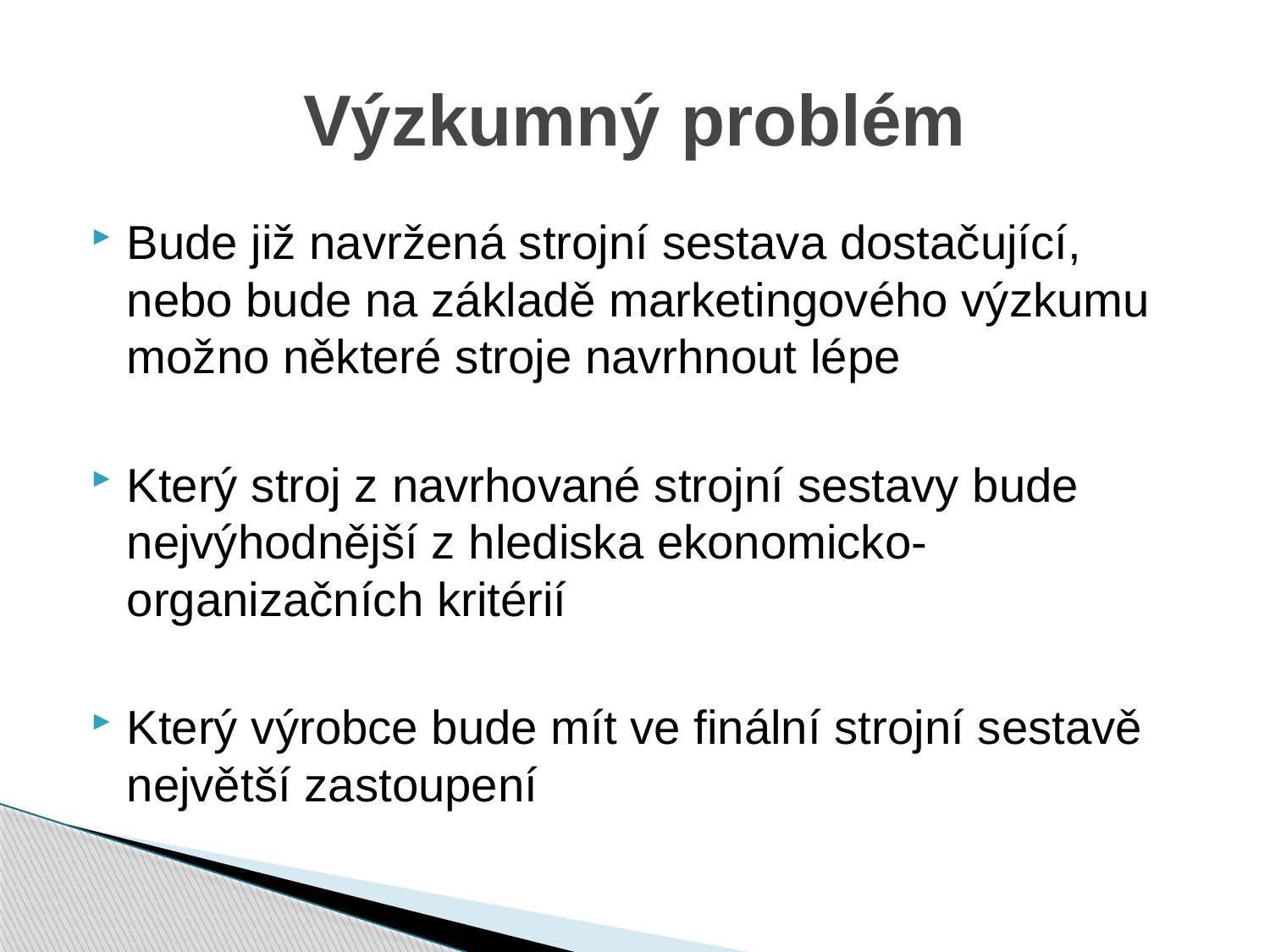

# Výzkumný problém
Bude již navržená strojní sestava dostačující, nebo bude na základě marketingového výzkumu možno některé stroje navrhnout lépe

Který stroj z navrhované strojní sestavy bude nejvýhodnější z hlediska ekonomicko-organizačních kritérií

Který výrobce bude mít ve finální strojní sestavě největší zastoupení